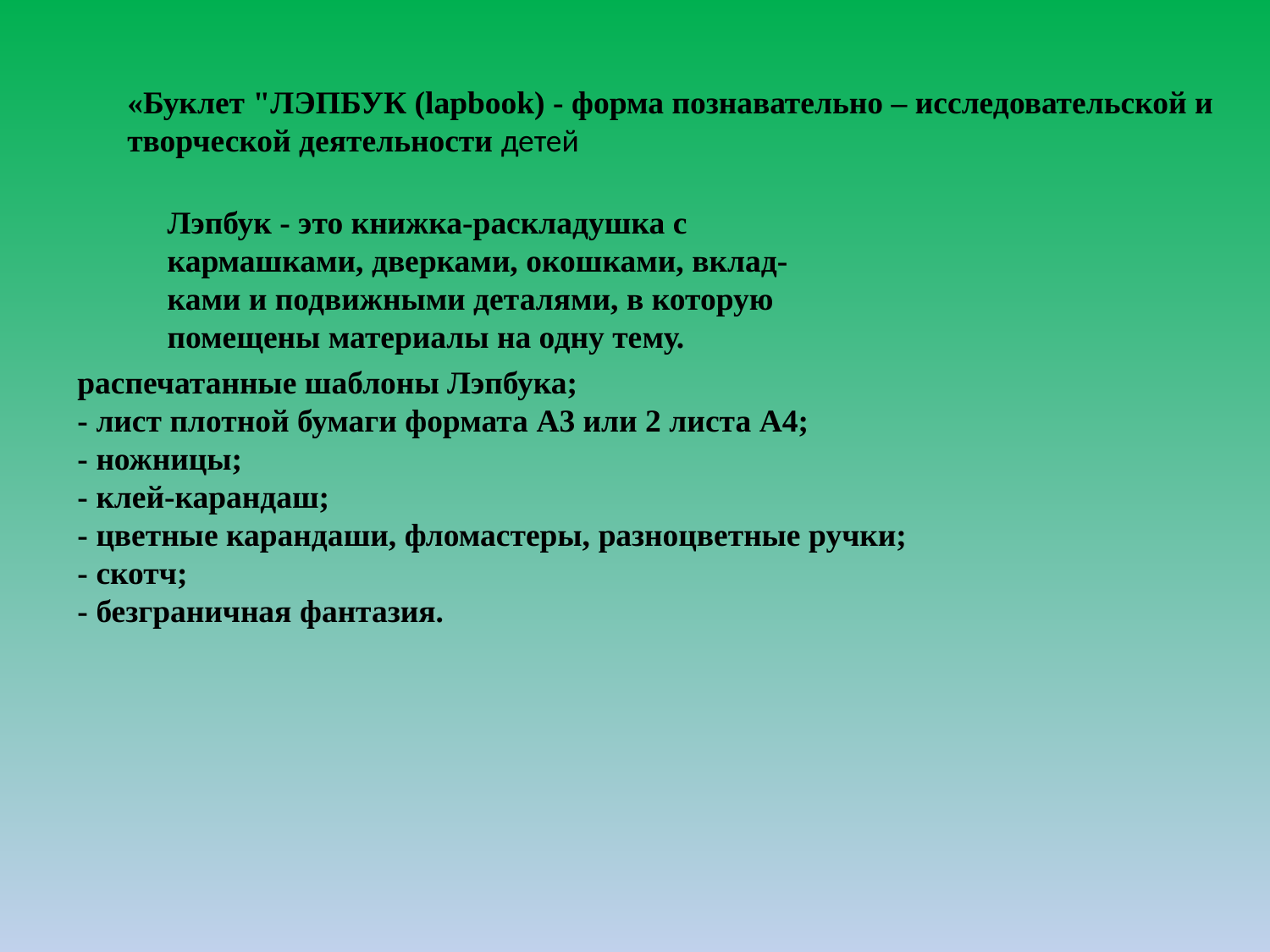

«Буклет "ЛЭПБУК (lapbook) - форма познавательно – исследовательской и творческой деятельности детей
Лэпбук - это книжка-раскладушка с
кармашками, дверками, окошками, вклад-
ками и подвижными деталями, в которую
помещены материалы на одну тему.
распечатанные шаблоны Лэпбука;
- лист плотной бумаги формата А3 или 2 листа А4;
- ножницы;
- клей-карандаш;
- цветные карандаши, фломастеры, разноцветные ручки;
- скотч;
- безграничная фантазия.